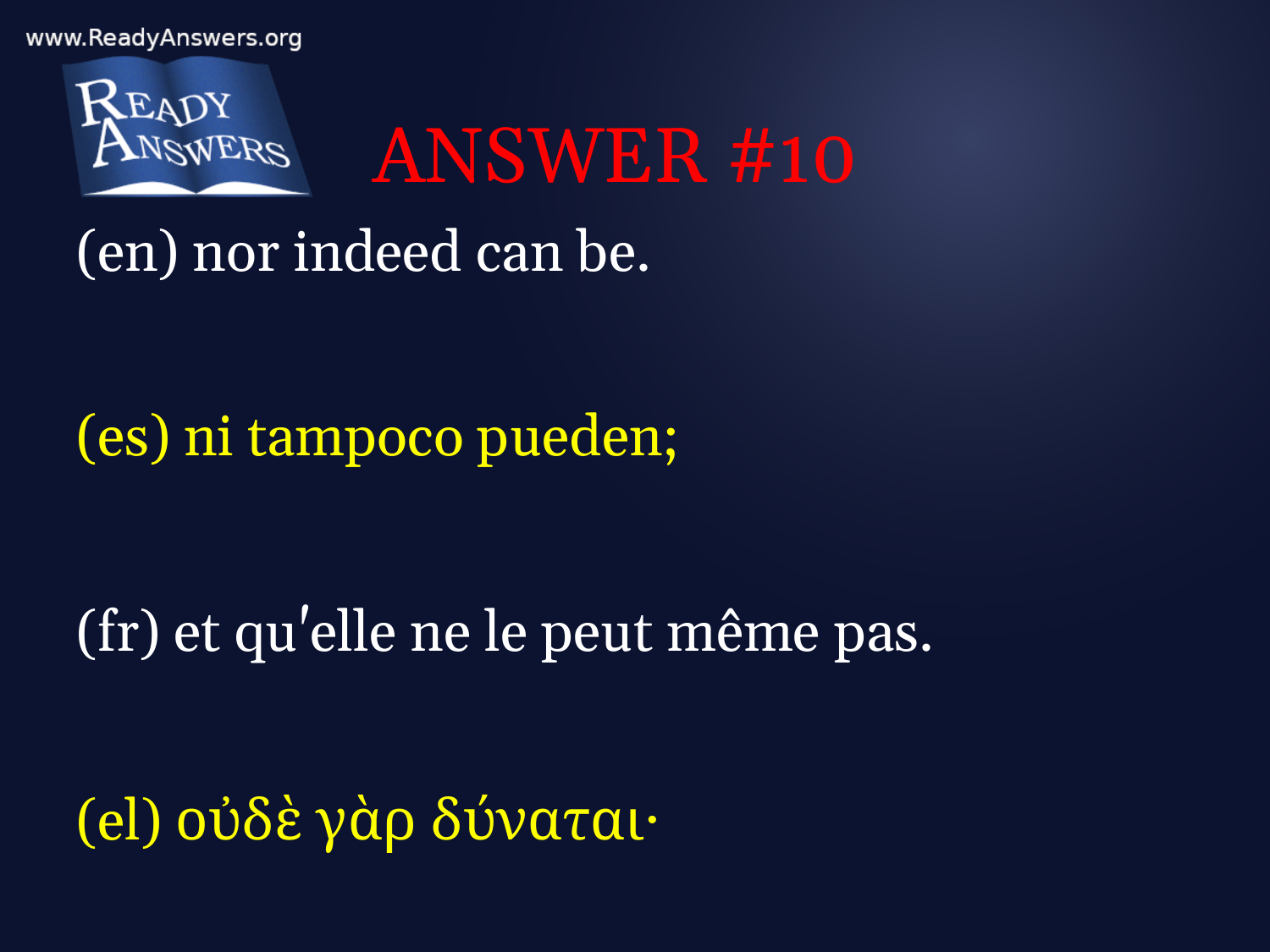

# ANSWER #10
(en) nor indeed can be.
(es) ni tampoco pueden;
(fr) et qu'elle ne le peut même pas.
(el) οὐδὲ γὰρ δύναται·